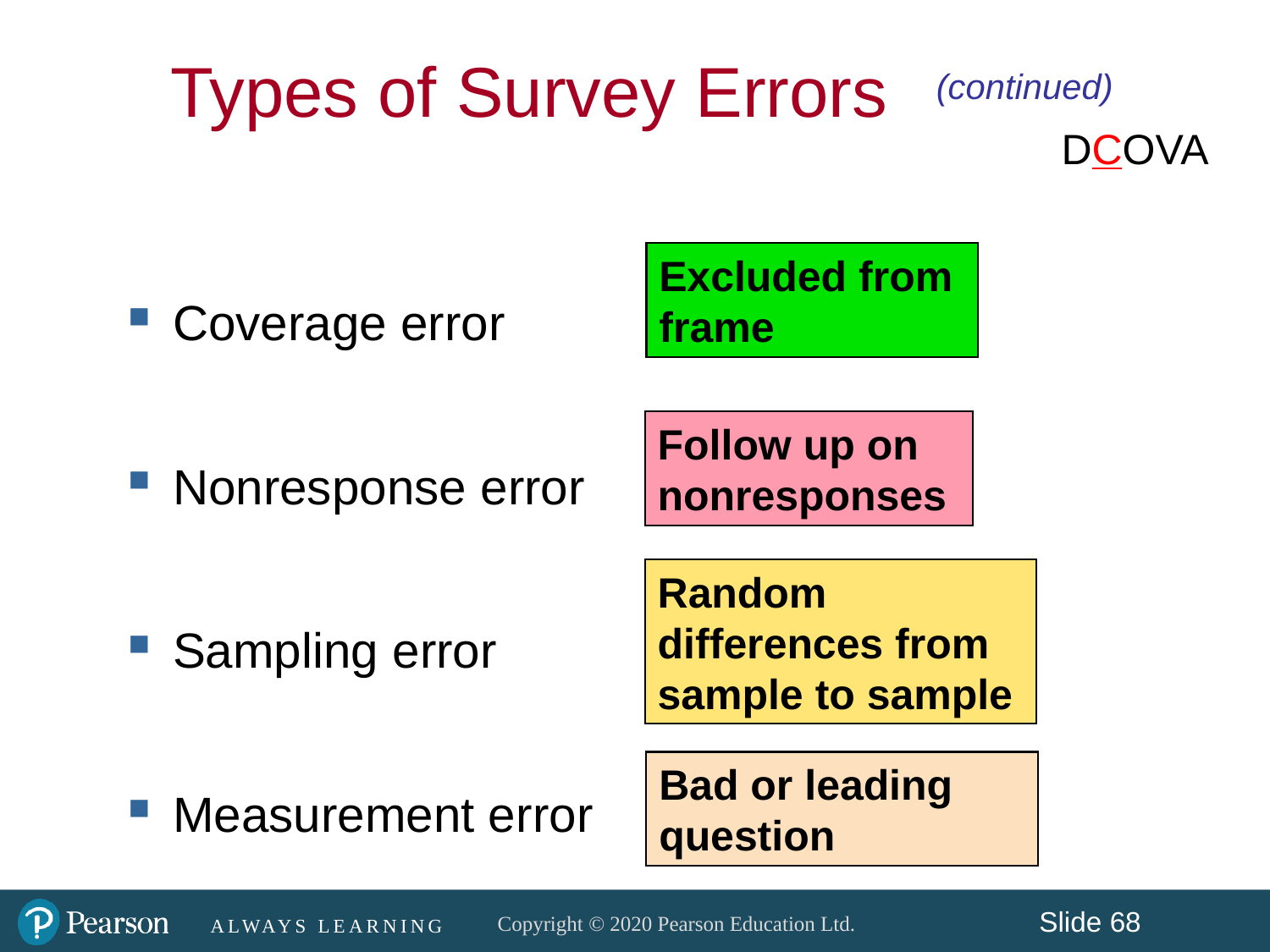

Types of Survey Errors
(continued)
DCOVA
Coverage error
Nonresponse error
Sampling error
Measurement error
Excluded from frame
Follow up on  nonresponses
Random differences from sample to sample
Bad or leading question